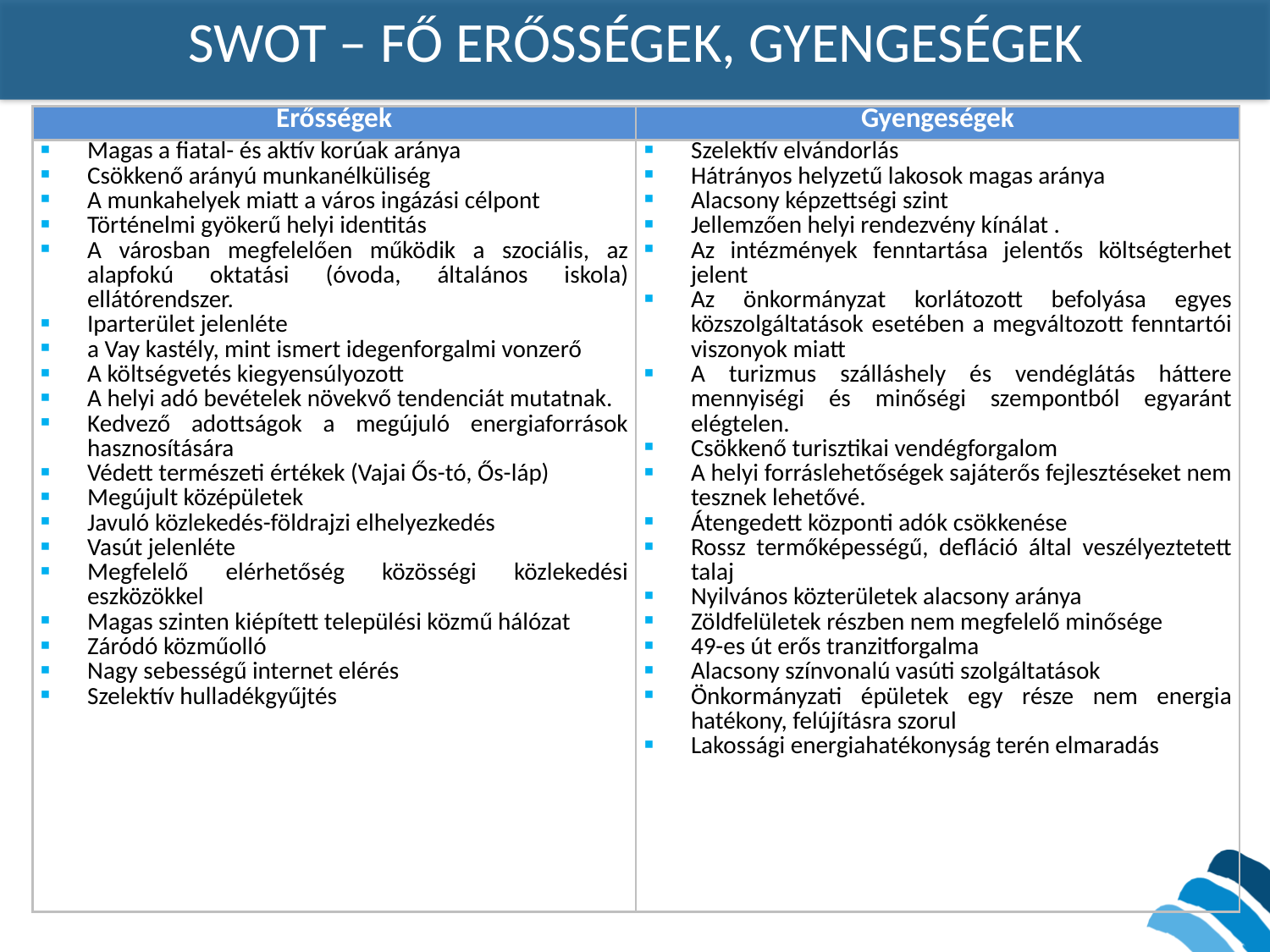

SWOT – FŐ ERŐSSÉGEK, GYENGESÉGEK
| Erősségek | Gyengeségek |
| --- | --- |
| Magas a fiatal- és aktív korúak aránya Csökkenő arányú munkanélküliség A munkahelyek miatt a város ingázási célpont Történelmi gyökerű helyi identitás A városban megfelelően működik a szociális, az alapfokú oktatási (óvoda, általános iskola) ellátórendszer. Iparterület jelenléte a Vay kastély, mint ismert idegenforgalmi vonzerő A költségvetés kiegyensúlyozott A helyi adó bevételek növekvő tendenciát mutatnak. Kedvező adottságok a megújuló energiaforrások hasznosítására Védett természeti értékek (Vajai Ős-tó, Ős-láp) Megújult középületek Javuló közlekedés-földrajzi elhelyezkedés Vasút jelenléte Megfelelő elérhetőség közösségi közlekedési eszközökkel Magas szinten kiépített települési közmű hálózat Záródó közműolló Nagy sebességű internet elérés Szelektív hulladékgyűjtés | Szelektív elvándorlás Hátrányos helyzetű lakosok magas aránya Alacsony képzettségi szint Jellemzően helyi rendezvény kínálat . Az intézmények fenntartása jelentős költségterhet jelent Az önkormányzat korlátozott befolyása egyes közszolgáltatások esetében a megváltozott fenntartói viszonyok miatt A turizmus szálláshely és vendéglátás háttere mennyiségi és minőségi szempontból egyaránt elégtelen. Csökkenő turisztikai vendégforgalom A helyi forráslehetőségek sajáterős fejlesztéseket nem tesznek lehetővé. Átengedett központi adók csökkenése Rossz termőképességű, defláció által veszélyeztetett talaj Nyilvános közterületek alacsony aránya Zöldfelületek részben nem megfelelő minősége 49-es út erős tranzitforgalma Alacsony színvonalú vasúti szolgáltatások Önkormányzati épületek egy része nem energia hatékony, felújításra szorul Lakossági energiahatékonyság terén elmaradás |